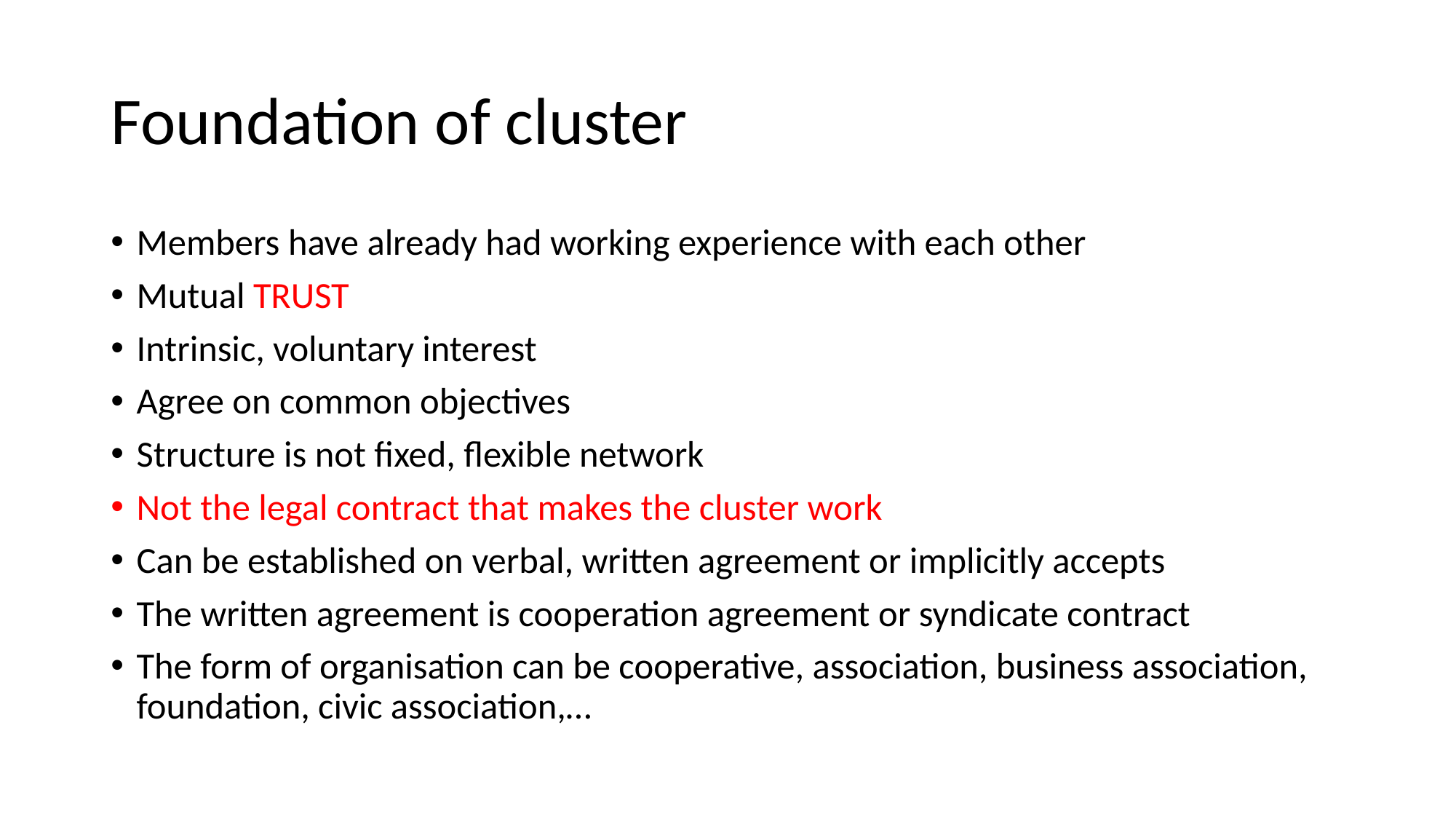

# Foundation of cluster
Members have already had working experience with each other
Mutual TRUST
Intrinsic, voluntary interest
Agree on common objectives
Structure is not fixed, flexible network
Not the legal contract that makes the cluster work
Can be established on verbal, written agreement or implicitly accepts
The written agreement is cooperation agreement or syndicate contract
The form of organisation can be cooperative, association, business association, foundation, civic association,…